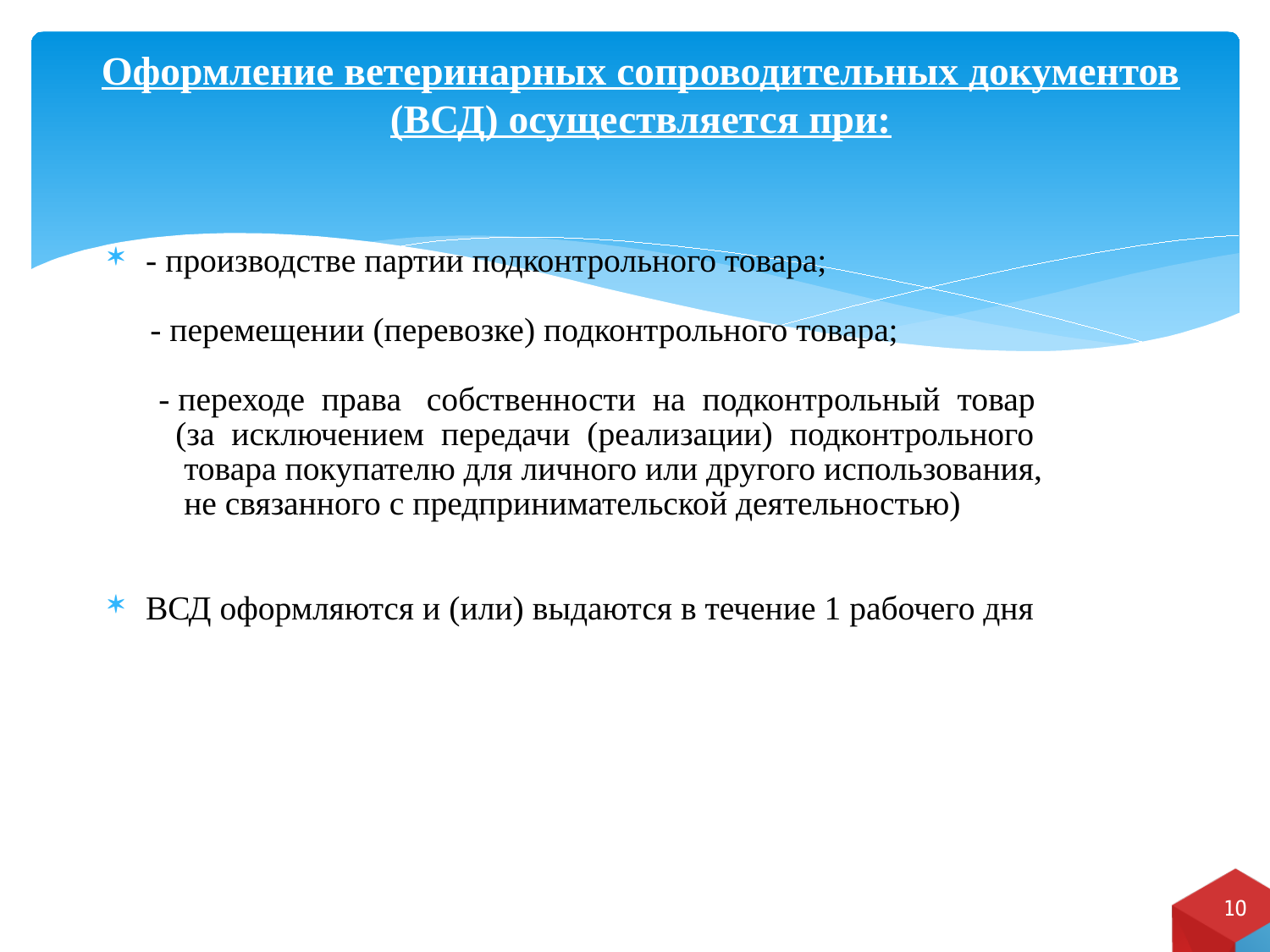

# Оформление ветеринарных сопроводительных документов (ВСД) осуществляется при:

- производстве партии подконтрольного товара;

     - перемещении (перевозке) подконтрольного товара;

      - переходе  права   собственности  на  подконтрольный  товар
        (за  исключением  передачи  (реализации)  подконтрольного
         товара покупателю для личного или другого использования,
         не связанного с предпринимательской деятельностью)

ВСД оформляются и (или) выдаются в течение 1 рабочего дня